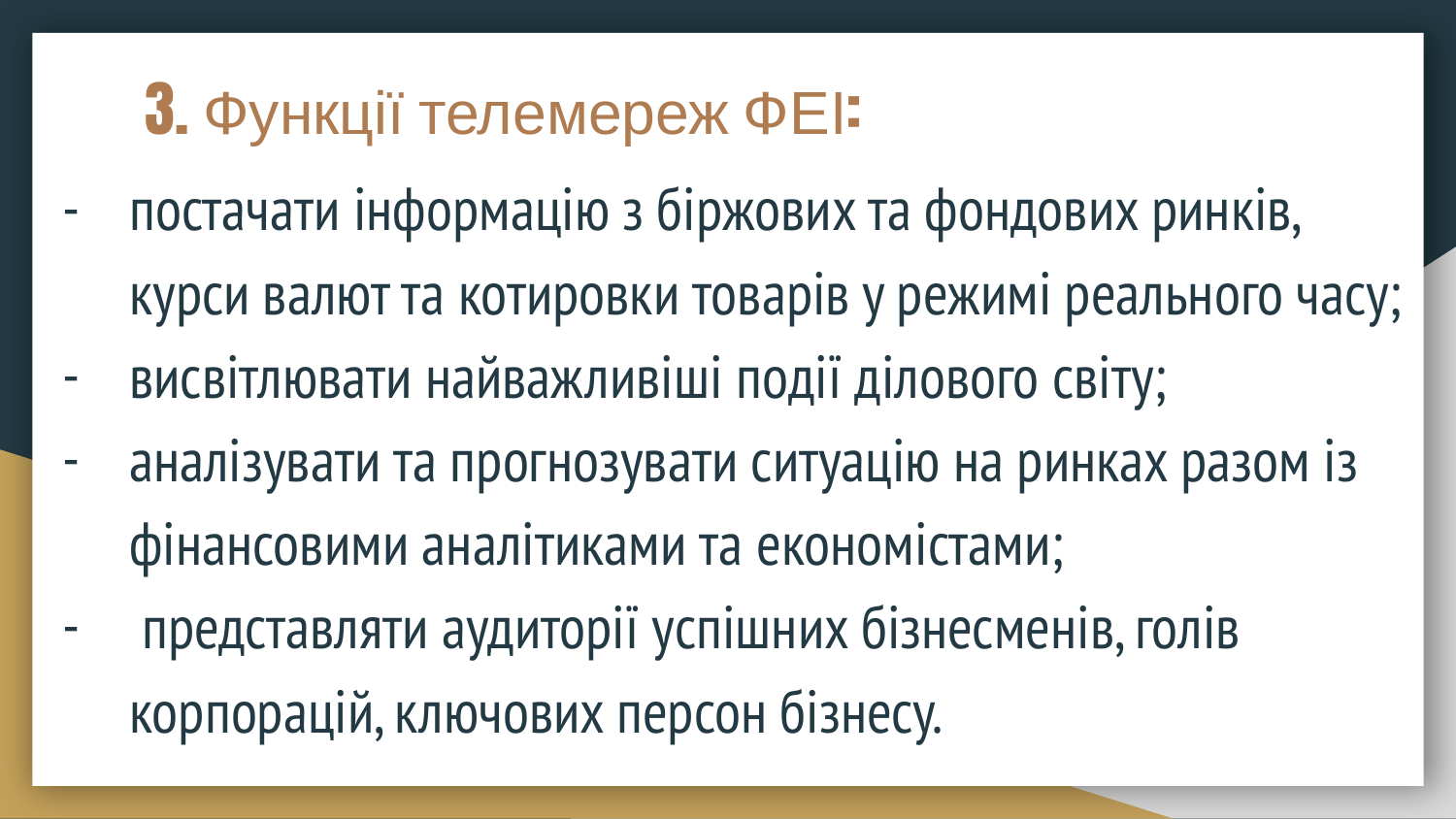

# 3. Функції телемереж ФЕІ:
постачати інформацію з біржових та фондових ринків, курси валют та котировки товарів у режимі реального часу;
висвітлювати найважливіші події ділового світу;
аналізувати та прогнозувати ситуацію на ринках разом із фінансовими аналітиками та економістами;
 представляти аудиторії успішних бізнесменів, голів корпорацій, ключових персон бізнесу.